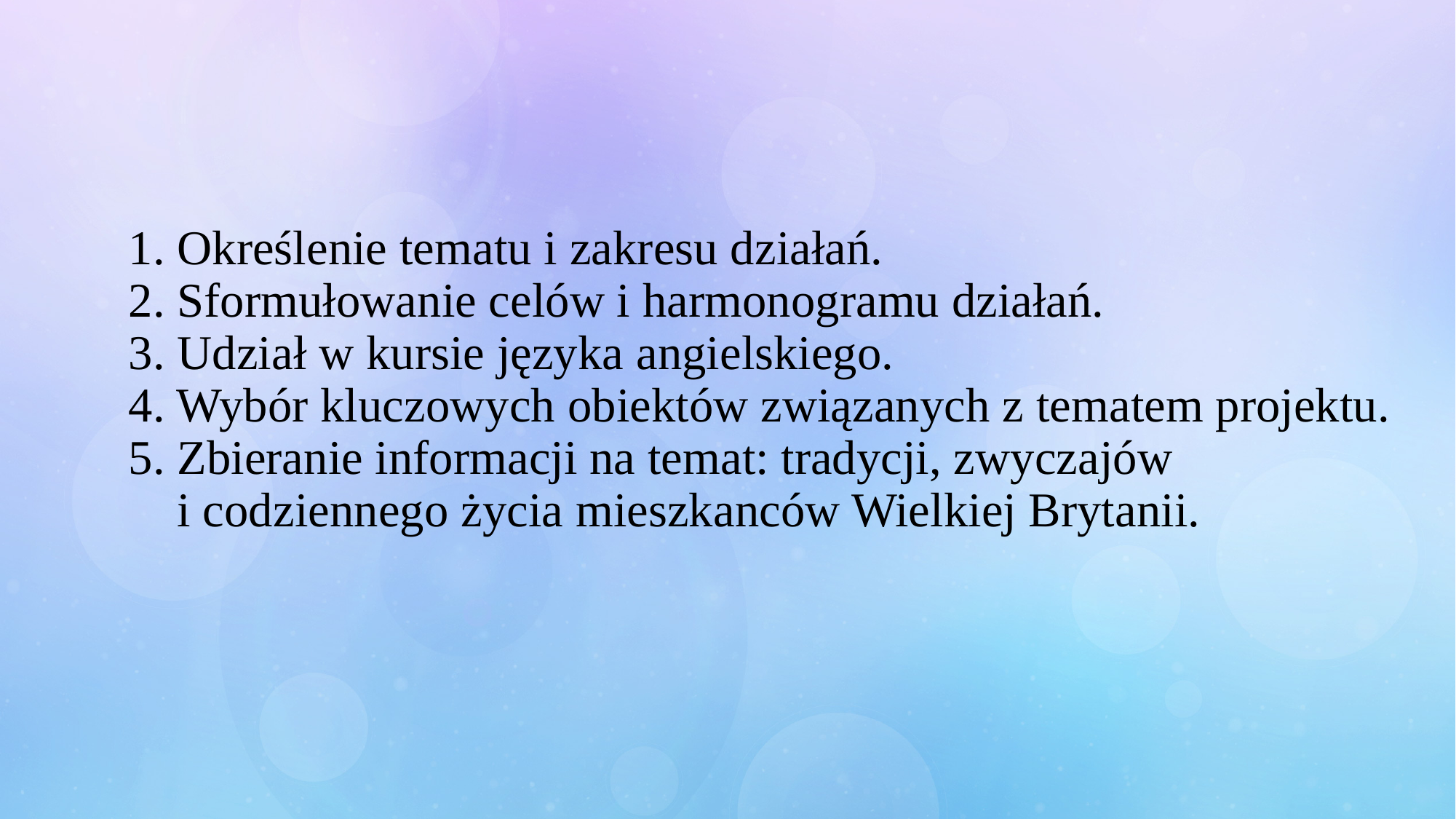

# 1. Określenie tematu i zakresu działań. 2. Sformułowanie celów i harmonogramu działań. 3. Udział w kursie języka angielskiego. 4. Wybór kluczowych obiektów związanych z tematem projektu. 5. Zbieranie informacji na temat: tradycji, zwyczajów     i codziennego życia mieszkanców Wielkiej Brytanii.